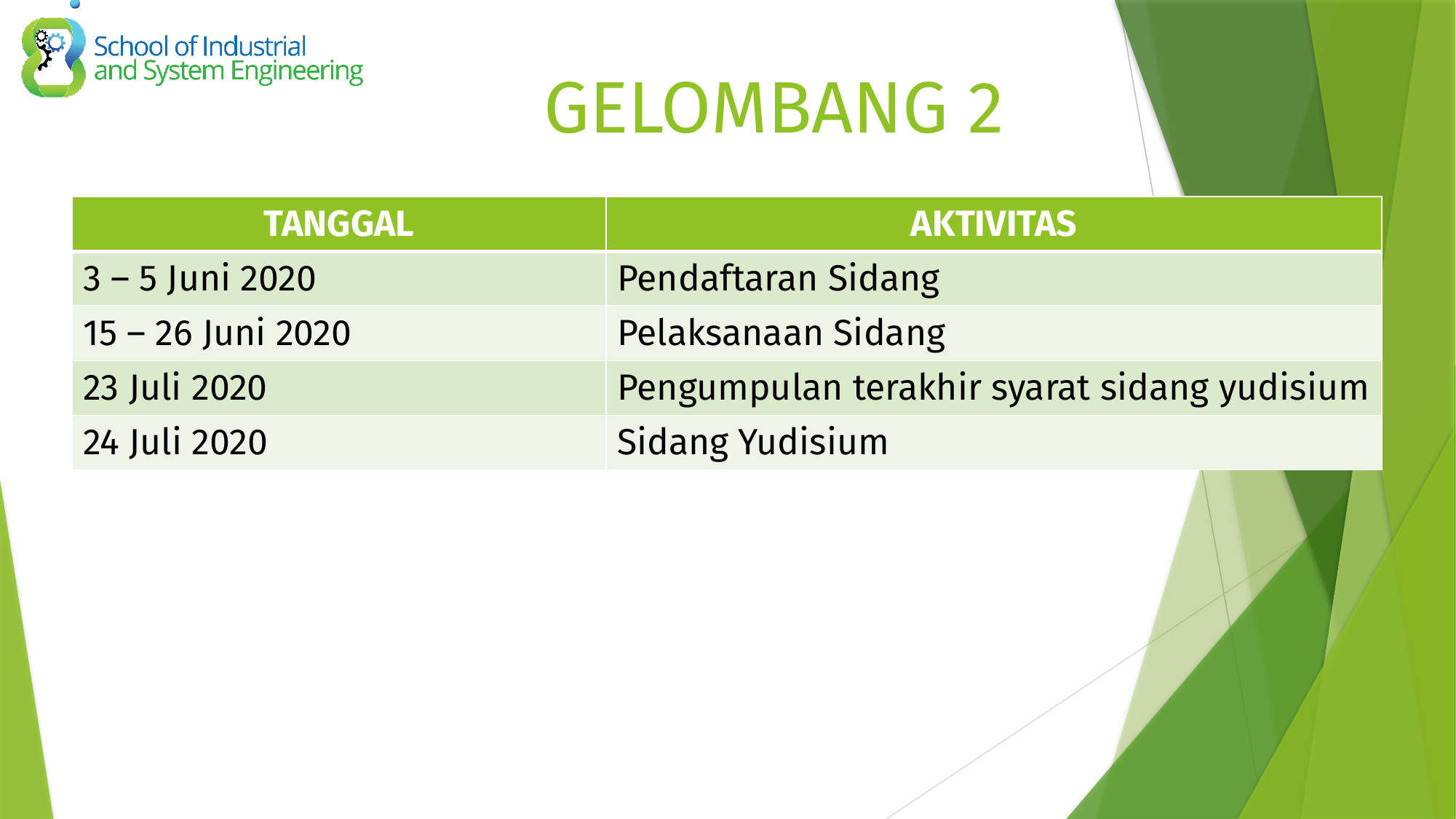

# GELOMBANG 2
| TANGGAL | AKTIVITAS |
| --- | --- |
| 3 – 5 Juni 2020 | Pendaftaran Sidang |
| 15 – 26 Juni 2020 | Pelaksanaan Sidang |
| 23 Juli 2020 | Pengumpulan terakhir syarat sidang yudisium |
| 24 Juli 2020 | Sidang Yudisium |